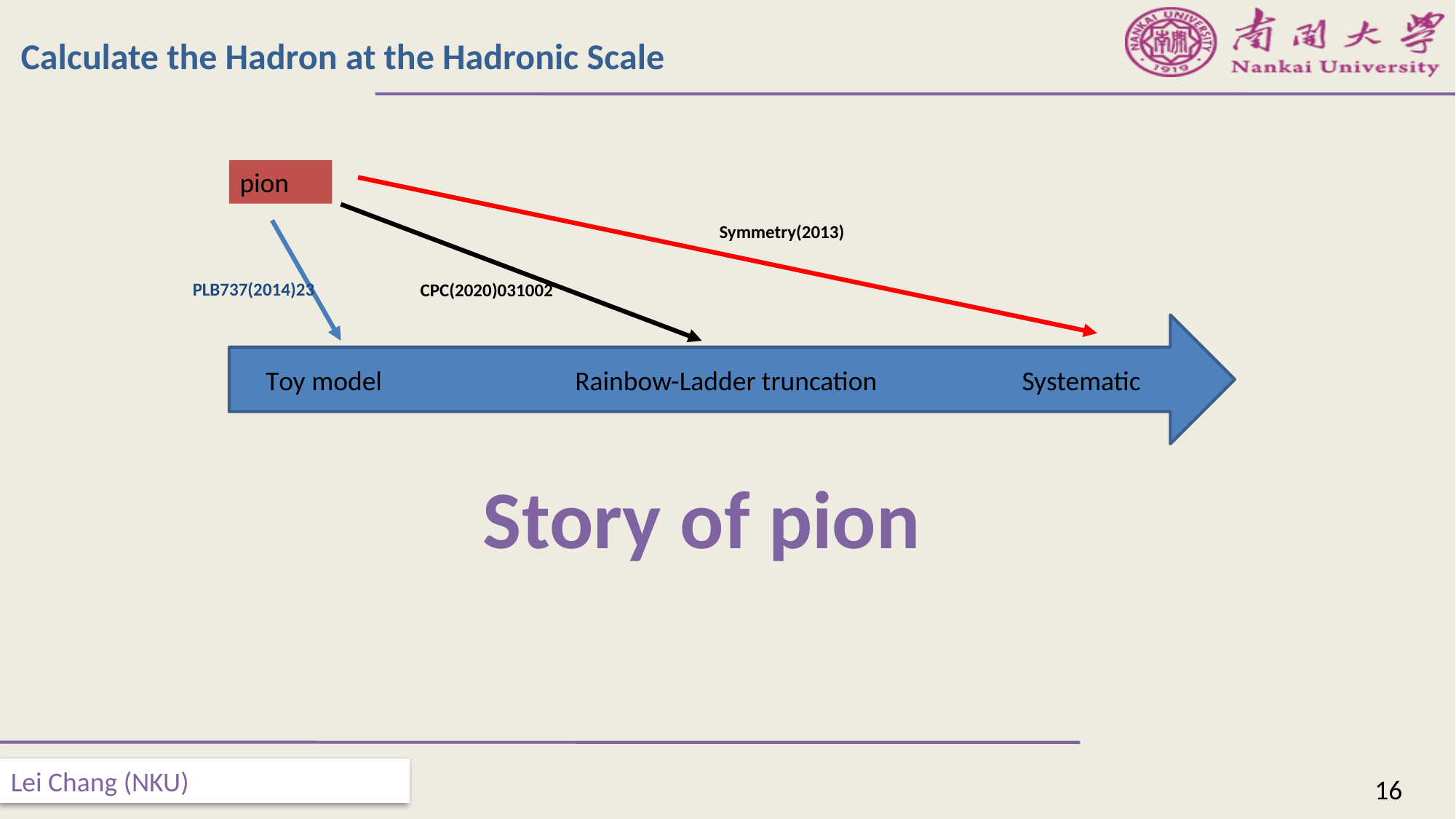

Calculate the Hadron at the Hadronic Scale
pion
Symmetry(2013)
PLB737(2014)23
CPC(2020)031002

Toy model
Rainbow-Ladder truncation
Systematic
Story of pion
16